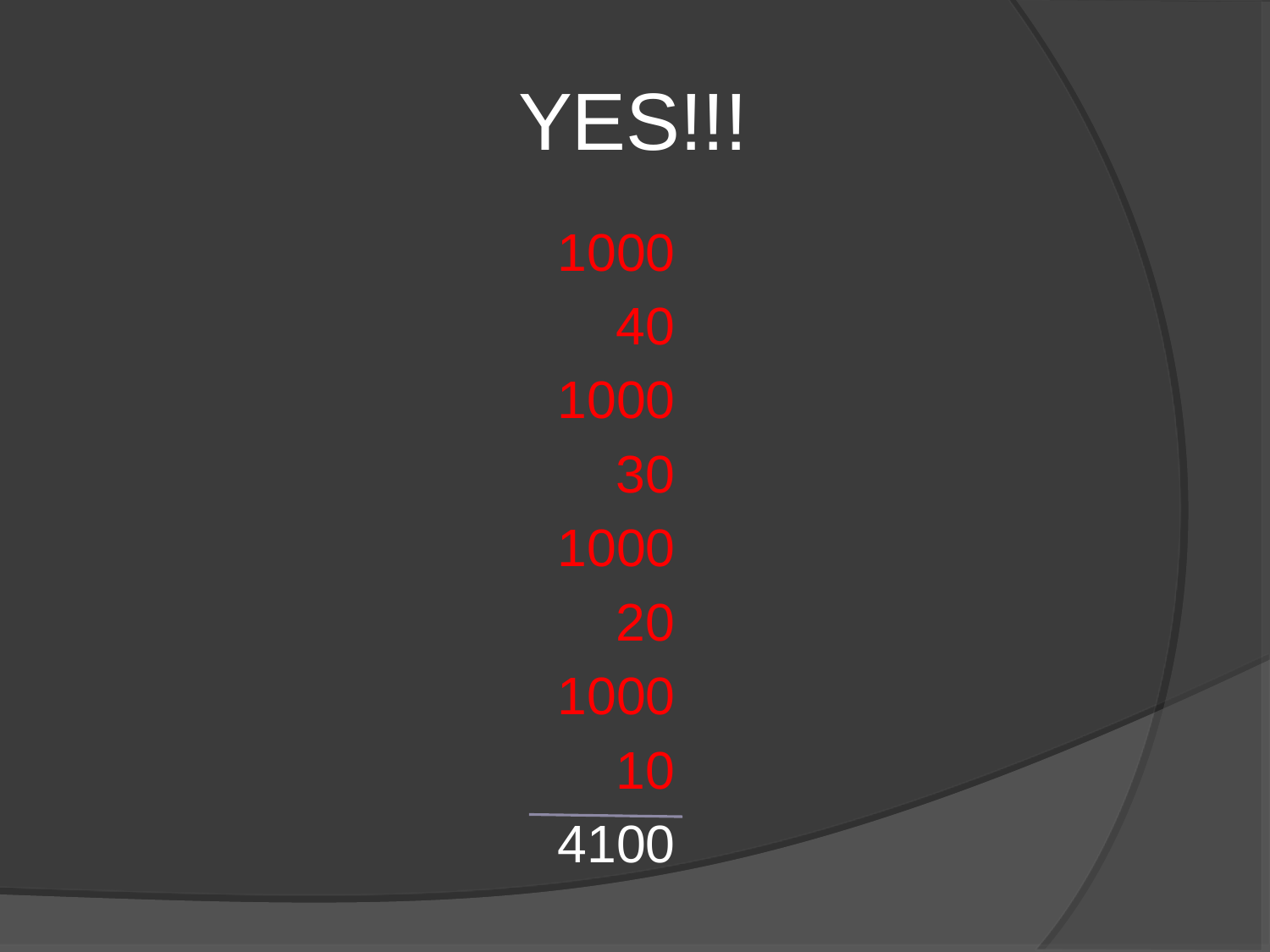

YES!!!
1000
40
1000
30
1000
20
1000
10
4100